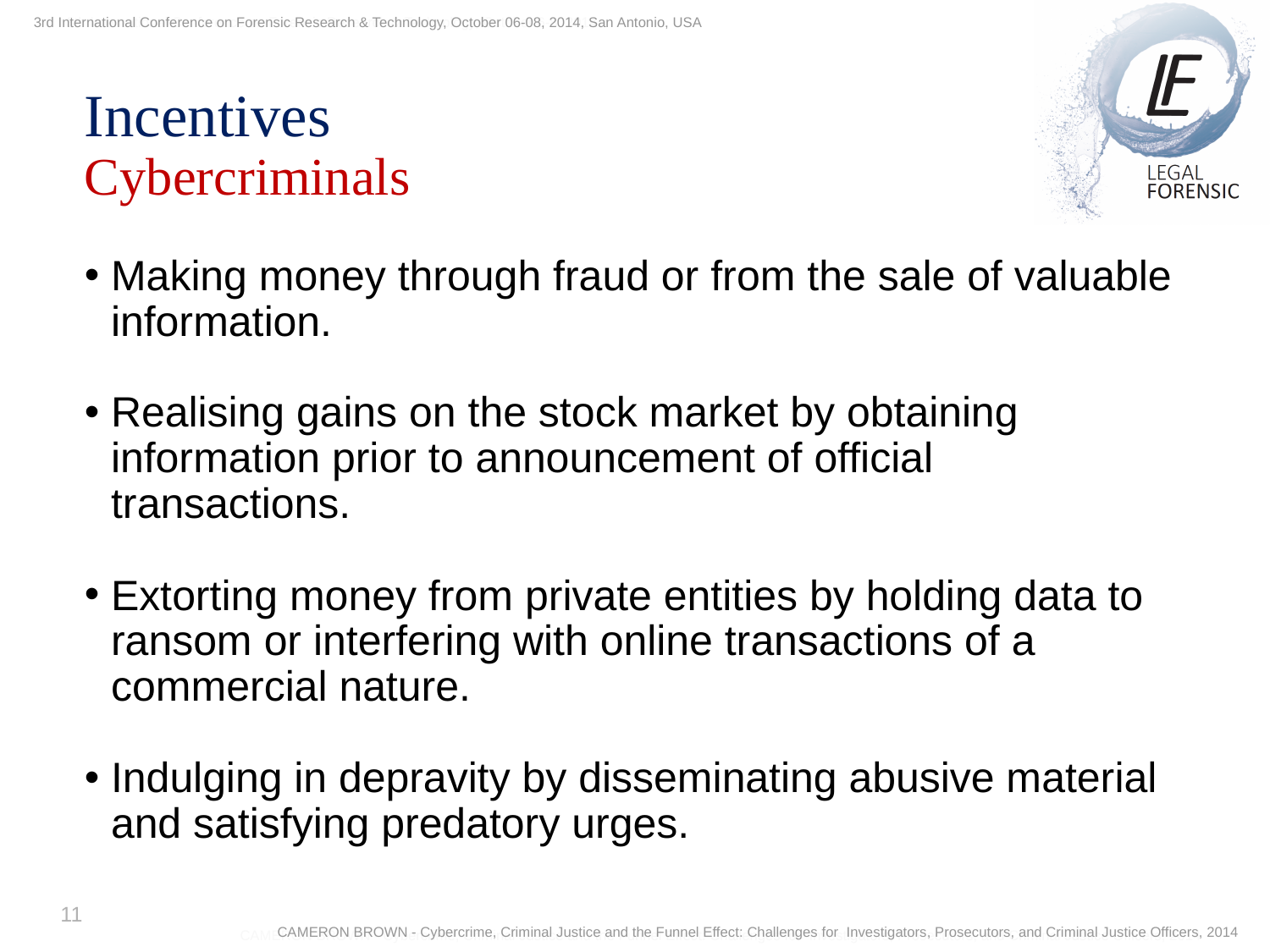

3rd International Conference on Forensic Research & Technology, October 06-08, 2014, San Antonio, USA
3th International Conference on Forensic Research & Technology, October 6-8, 2014
Incentives
Cybercriminals
Making money through fraud or from the sale of valuable information.

Realising gains on the stock market by obtaining information prior to announcement of official transactions.

Extorting money from private entities by holding data to ransom or interfering with online transactions of a commercial nature.

Indulging in depravity by disseminating abusive material and satisfying predatory urges.
11
CAMERON BROWN - Cybercrime, Criminal Justice and the Funnel Effect: Challenges for  Investigators, Prosecutors, and Criminal Justice Officers, 2014
CAMERON BROWN - Cybercrime, Criminal Justice and the Funnel Effect: Challenges for  Investigators, Prosecutors, and Criminal Justice Officers, 2014